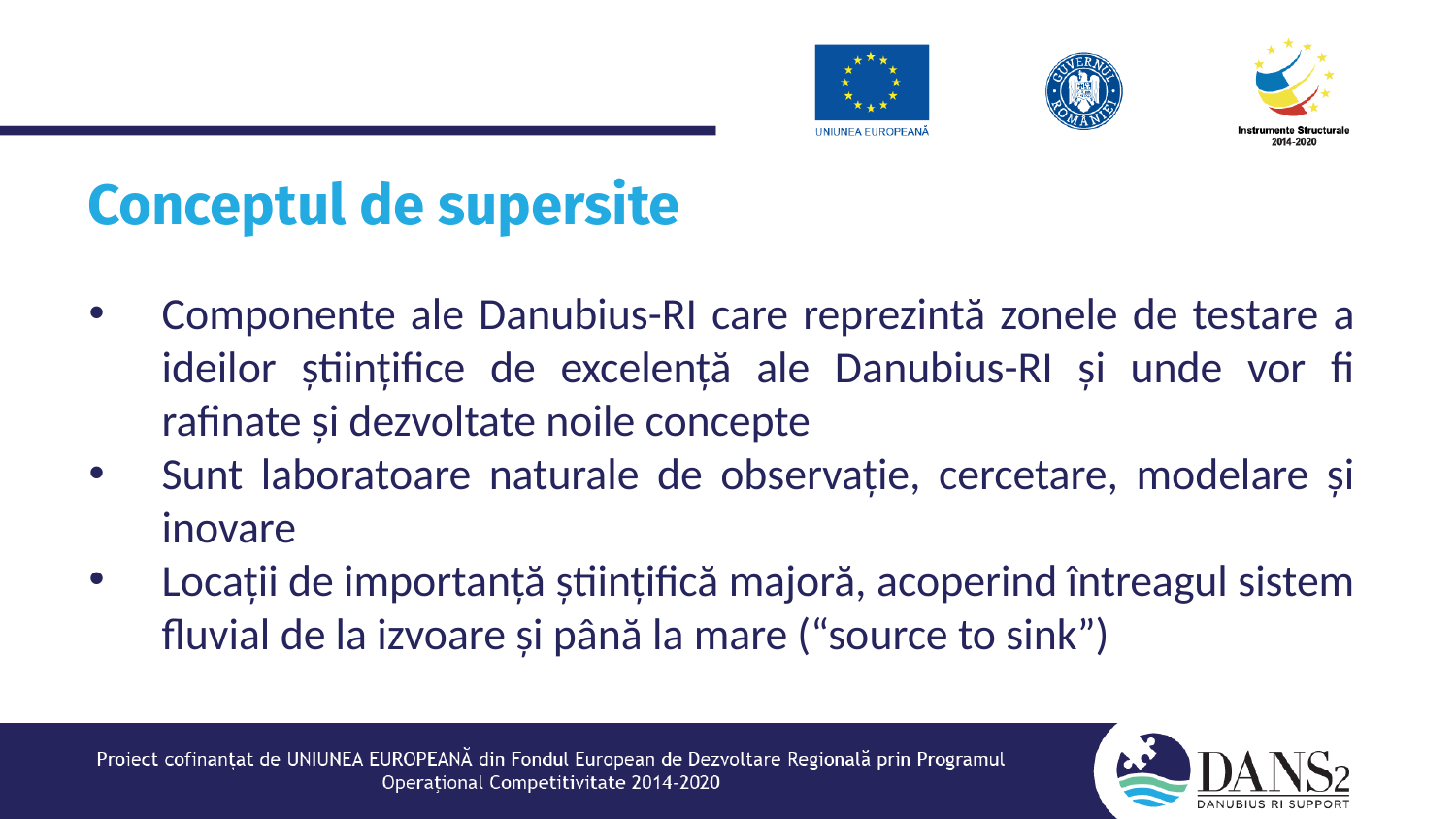

# Conceptul de supersite
Componente ale Danubius-RI care reprezintă zonele de testare a ideilor științifice de excelență ale Danubius-RI și unde vor fi rafinate și dezvoltate noile concepte
Sunt laboratoare naturale de observație, cercetare, modelare și inovare
Locații de importanță științifică majoră, acoperind întreagul sistem fluvial de la izvoare și până la mare (“source to sink”)